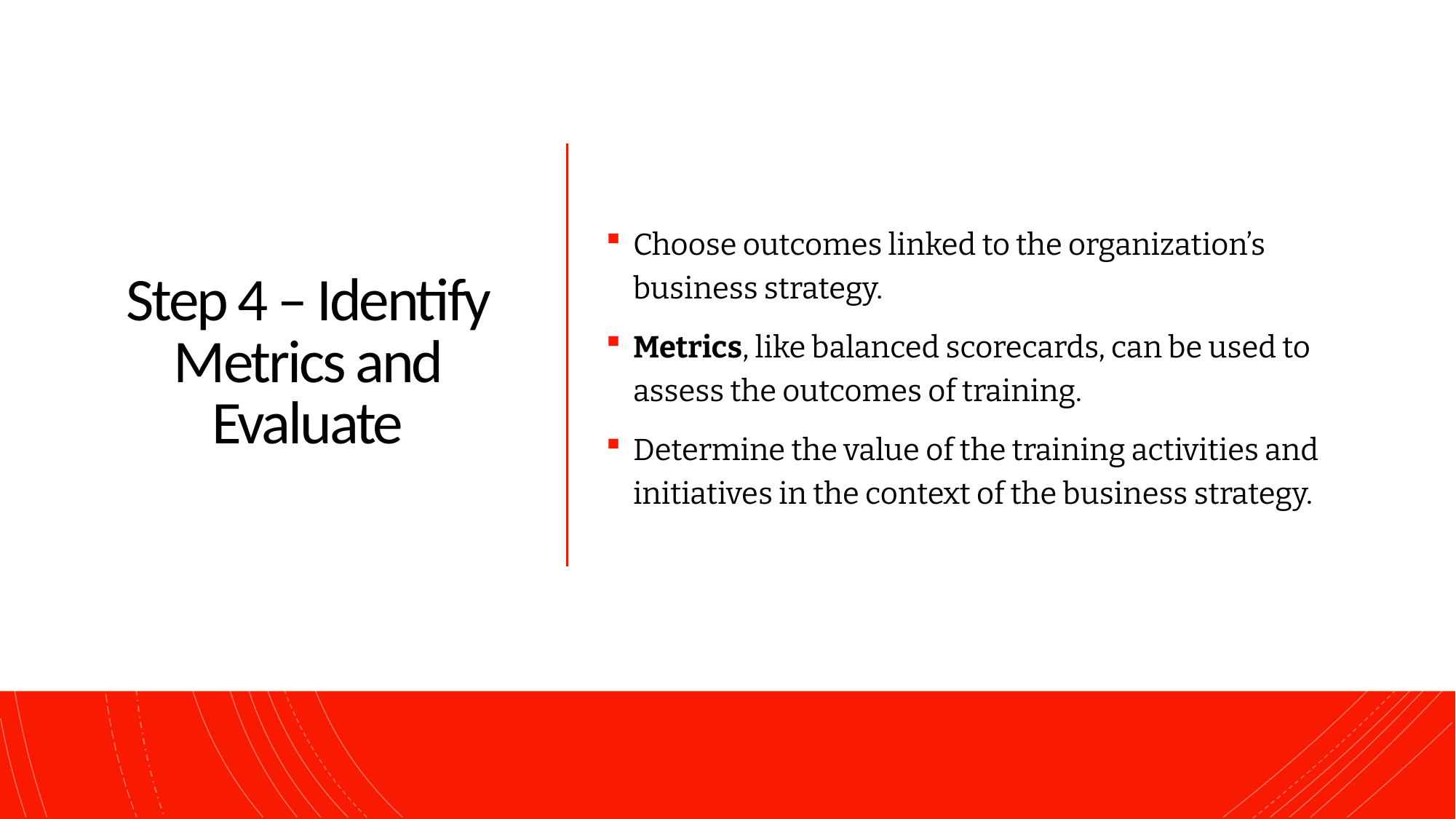

# Step 4 – Identify Metrics and Evaluate
Choose outcomes linked to the organization’s business strategy.
Metrics, like balanced scorecards, can be used to assess the outcomes of training.
Determine the value of the training activities and initiatives in the context of the business strategy.